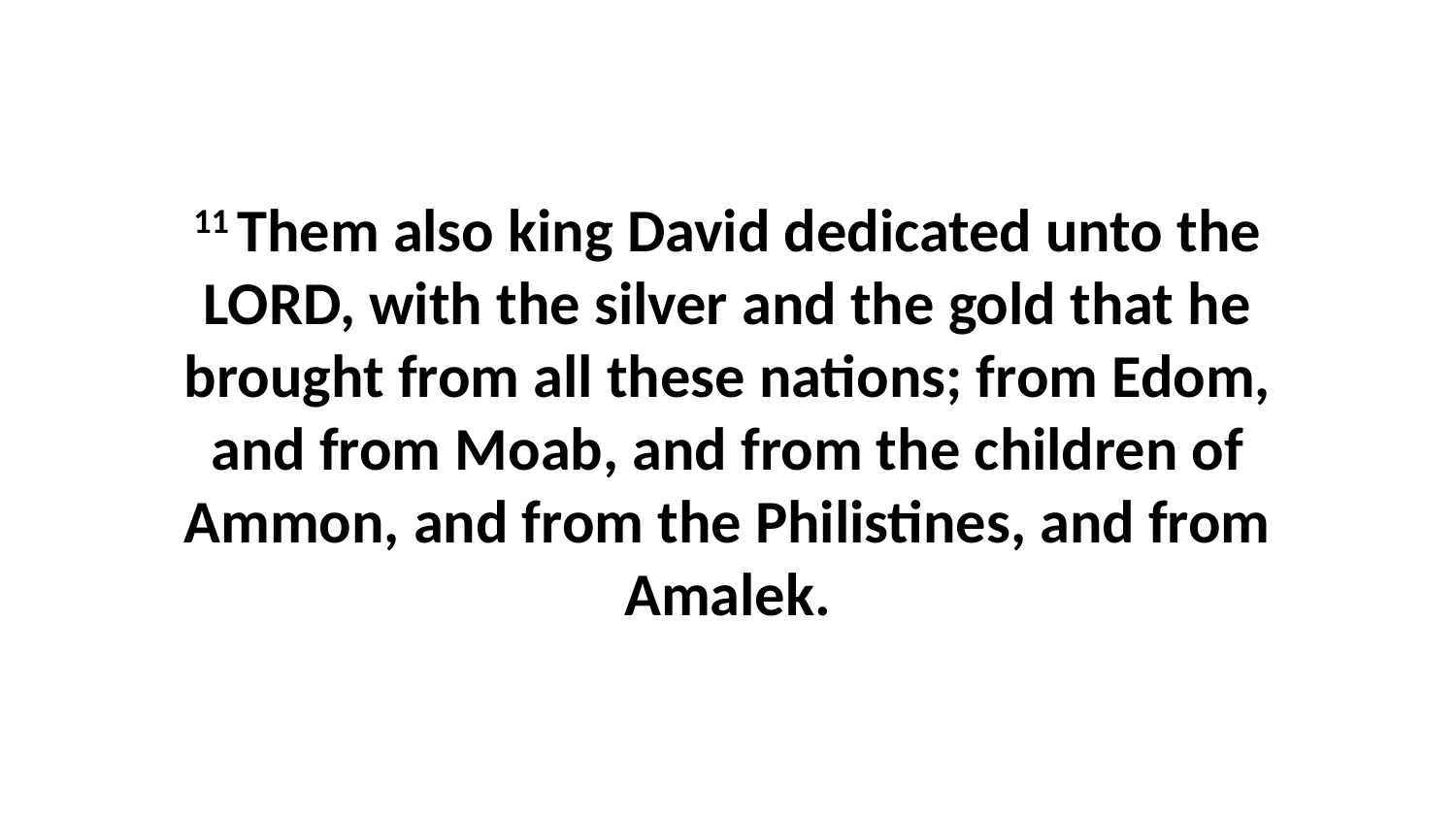

11 Them also king David dedicated unto the LORD, with the silver and the gold that he brought from all these nations; from Edom, and from Moab, and from the children of Ammon, and from the Philistines, and from Amalek.